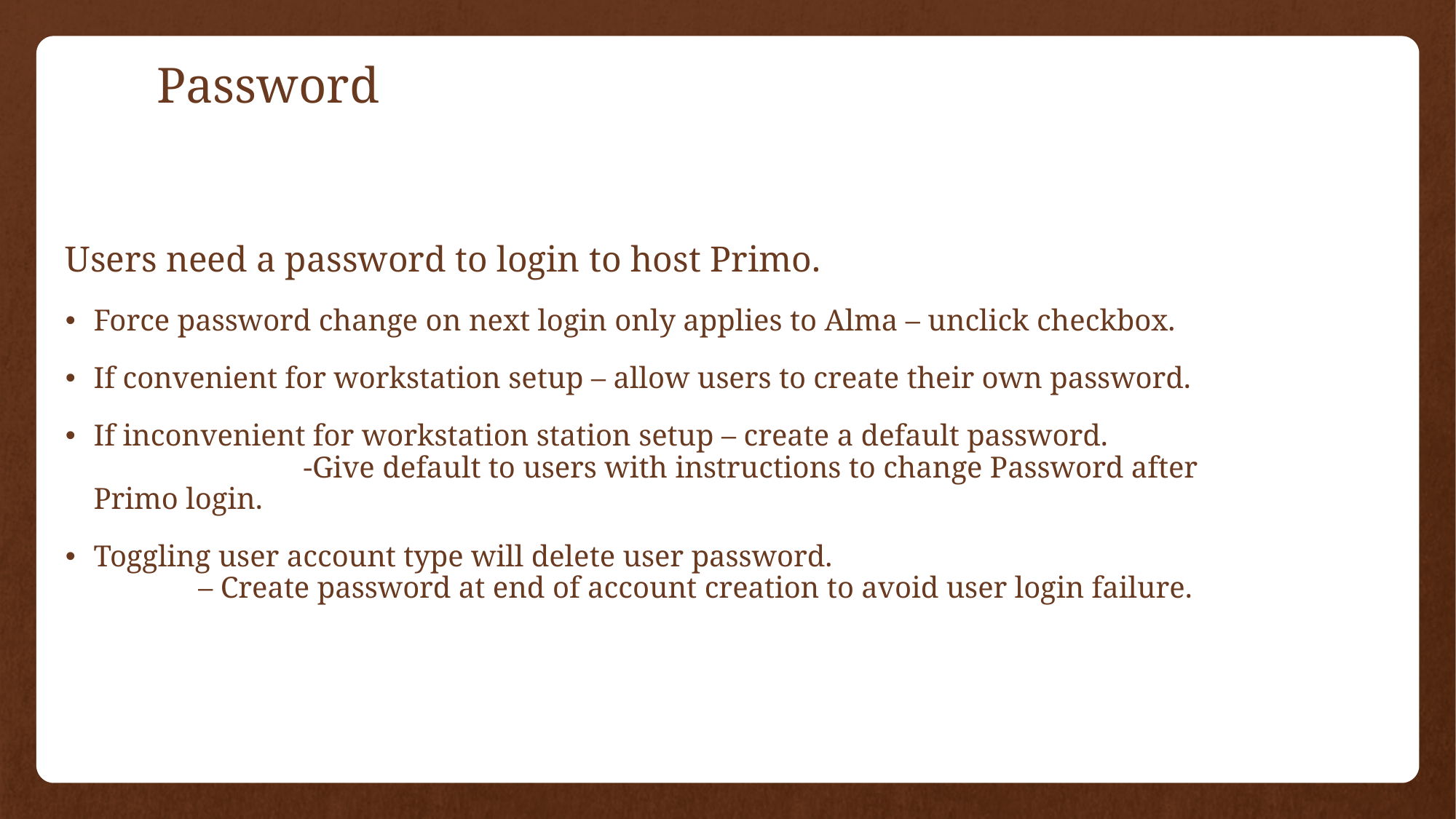

# Password
Users need a password to login to host Primo.
Force password change on next login only applies to Alma – unclick checkbox.
If convenient for workstation setup – allow users to create their own password.
If inconvenient for workstation station setup – create a default password.                                                 	-Give default to users with instructions to change Password after Primo login.
Toggling user account type will delete user password.                                                                	– Create password at end of account creation to avoid user login failure.